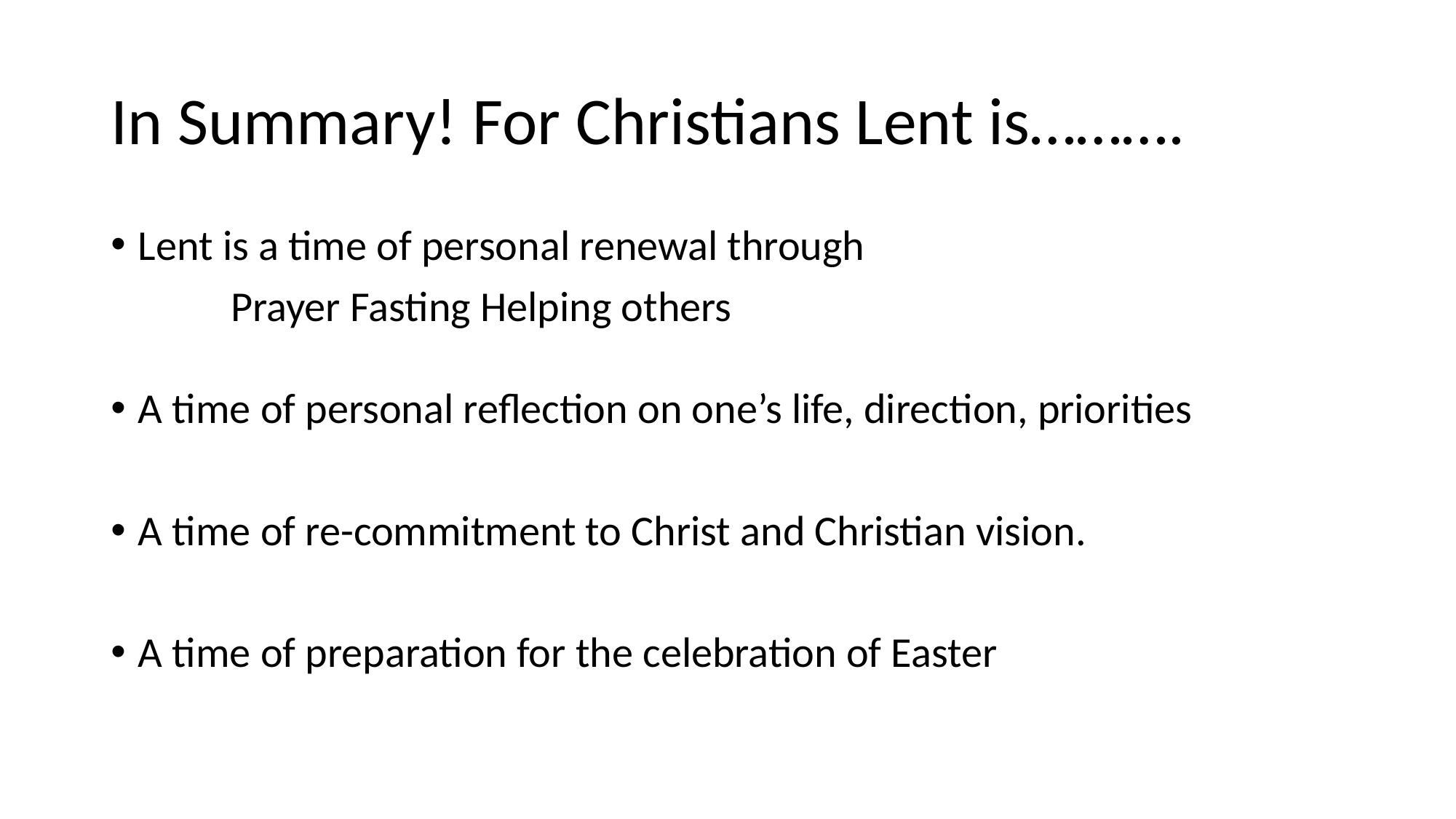

# In Summary! For Christians Lent is……….
Lent is a time of personal renewal through
                      Prayer Fasting Helping others

A time of personal reflection on one’s life, direction, priorities

A time of re-commitment to Christ and Christian vision.

A time of preparation for the celebration of Easter